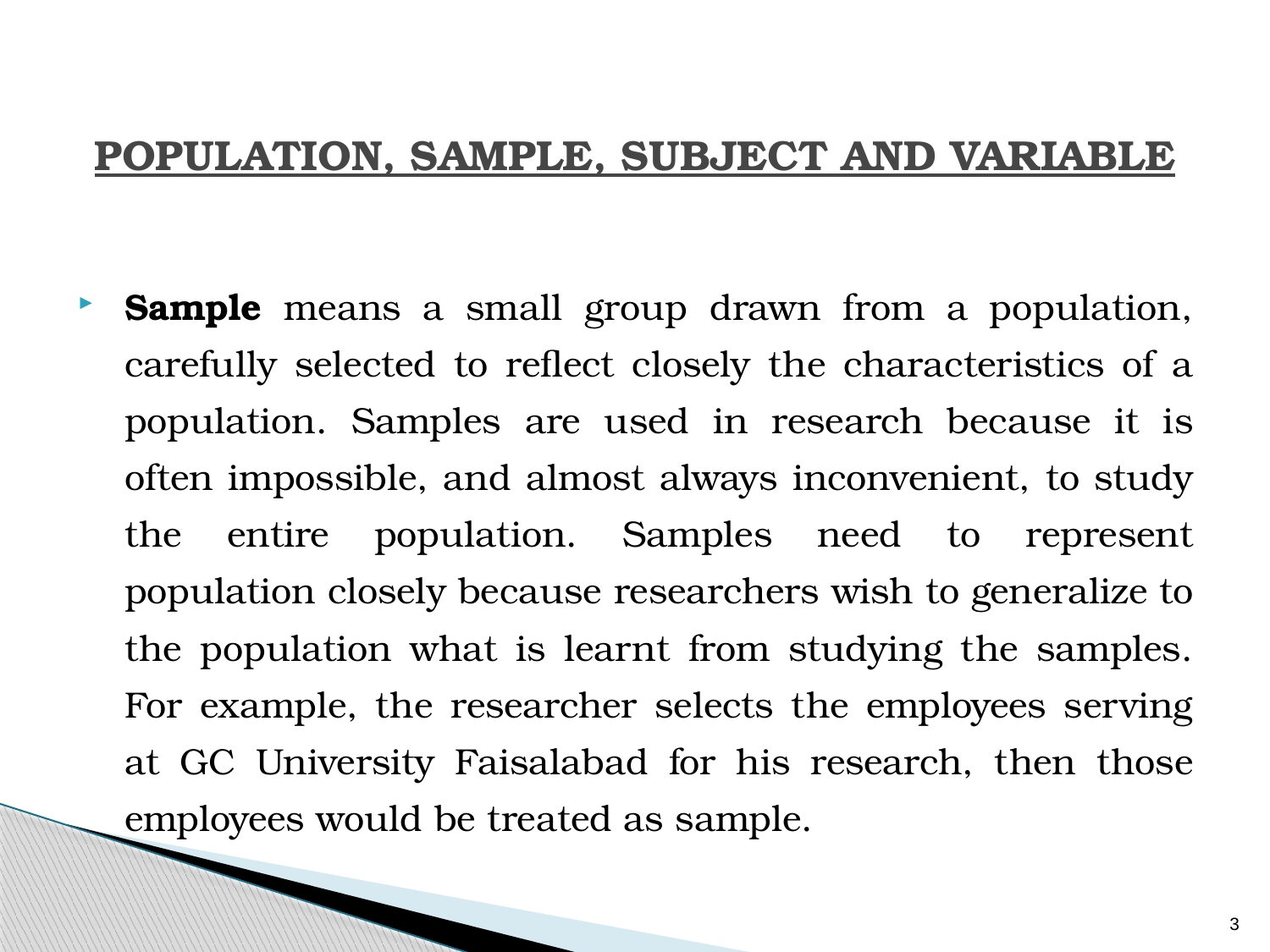

# POPULATION, SAMPLE, SUBJECT AND VARIABLE
Sample means a small group drawn from a population, carefully selected to reflect closely the characteristics of a population. Samples are used in research because it is often impossible, and almost always inconvenient, to study the entire population. Samples need to represent population closely because researchers wish to generalize to the population what is learnt from studying the samples. For example, the researcher selects the employees serving at GC University Faisalabad for his research, then those employees would be treated as sample.

3